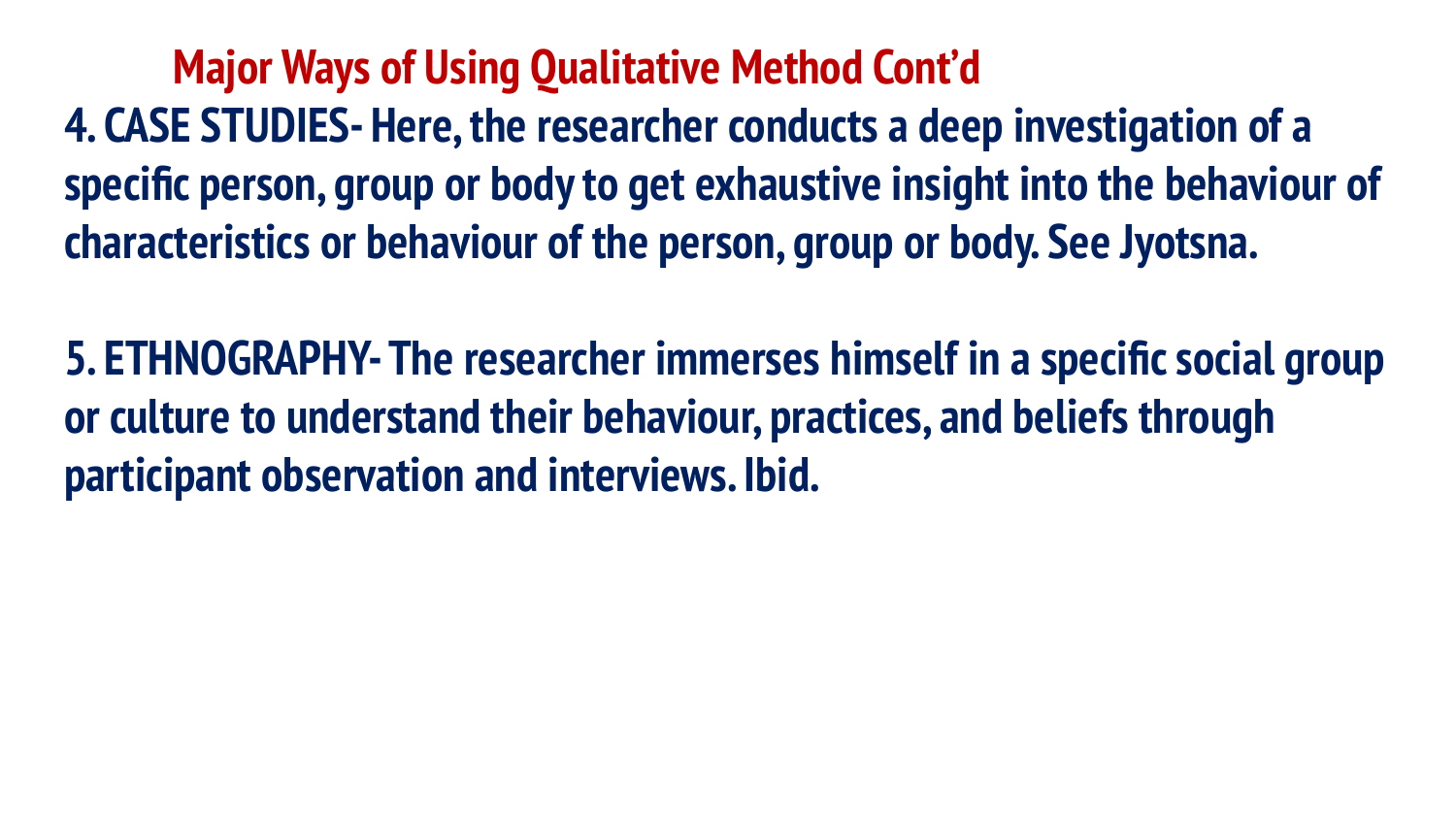

# Major Ways of Using Qualitative Method Cont’d 4. CASE STUDIES- Here, the researcher conducts a deep investigation of a specific person, group or body to get exhaustive insight into the behaviour of characteristics or behaviour of the person, group or body. See Jyotsna. 5. ETHNOGRAPHY- The researcher immerses himself in a specific social group or culture to understand their behaviour, practices, and beliefs through participant observation and interviews. Ibid.